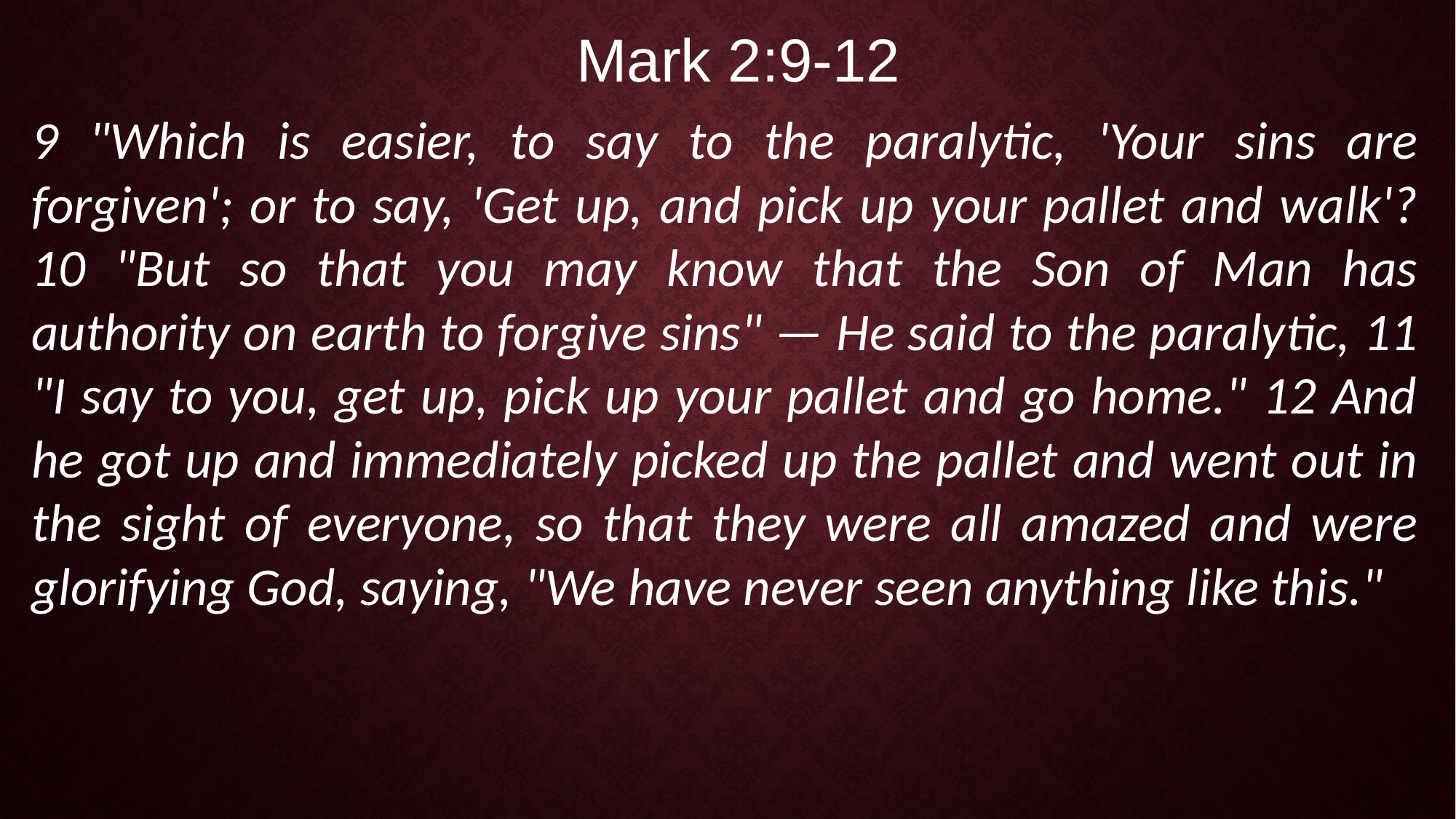

Mark 2:9-12
9 "Which is easier, to say to the paralytic, 'Your sins are forgiven'; or to say, 'Get up, and pick up your pallet and walk'? 10 "But so that you may know that the Son of Man has authority on earth to forgive sins" — He said to the paralytic, 11 "I say to you, get up, pick up your pallet and go home." 12 And he got up and immediately picked up the pallet and went out in the sight of everyone, so that they were all amazed and were glorifying God, saying, "We have never seen anything like this."